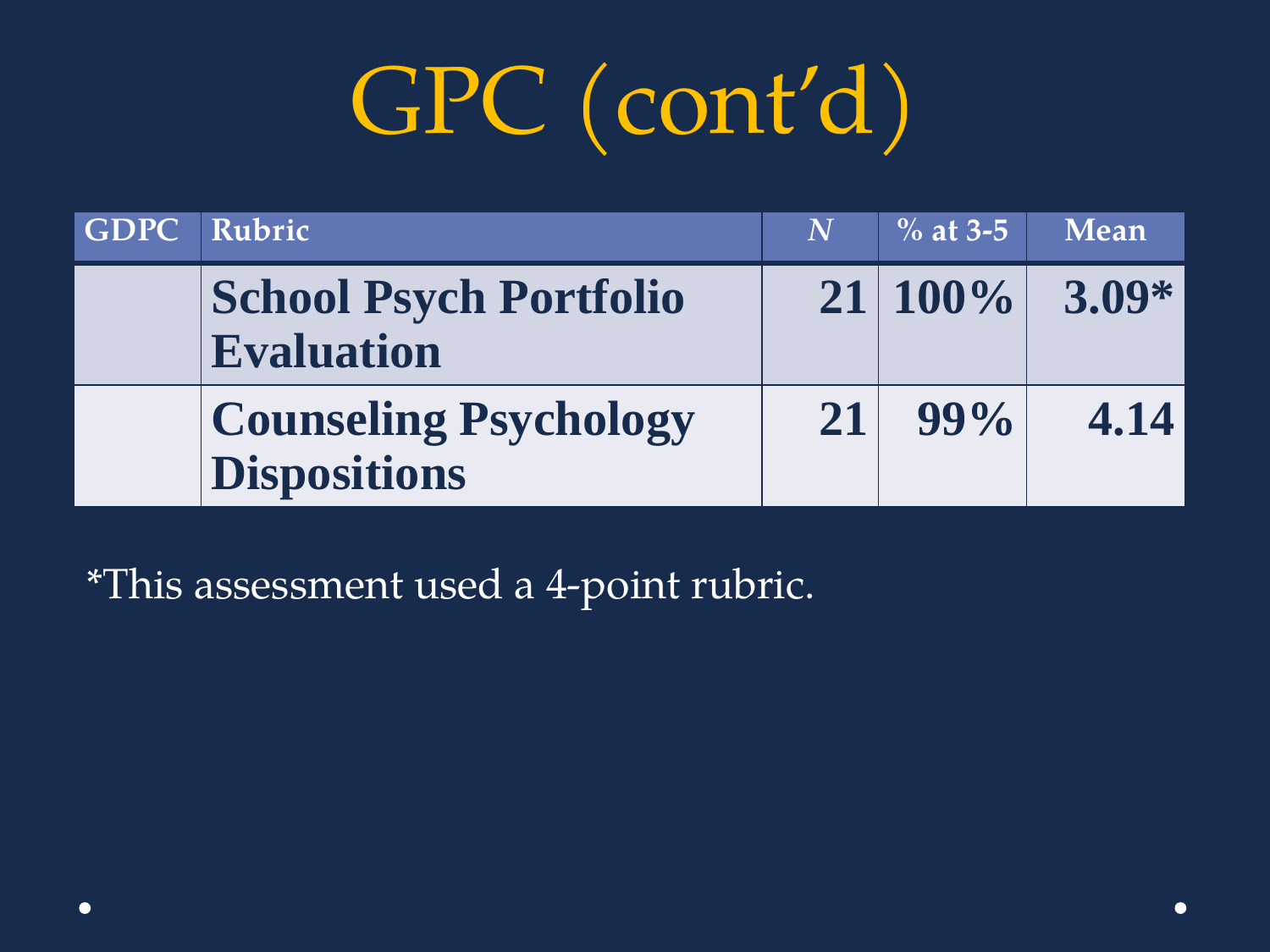

# GPC (cont’d)
| GDPC | Rubric | N | % at 3-5 | Mean |
| --- | --- | --- | --- | --- |
|  | School Psych Portfolio Evaluation | 21 | 100% | 3.09\* |
|  | Counseling Psychology Dispositions | 21 | 99% | 4.14 |
*This assessment used a 4-point rubric.